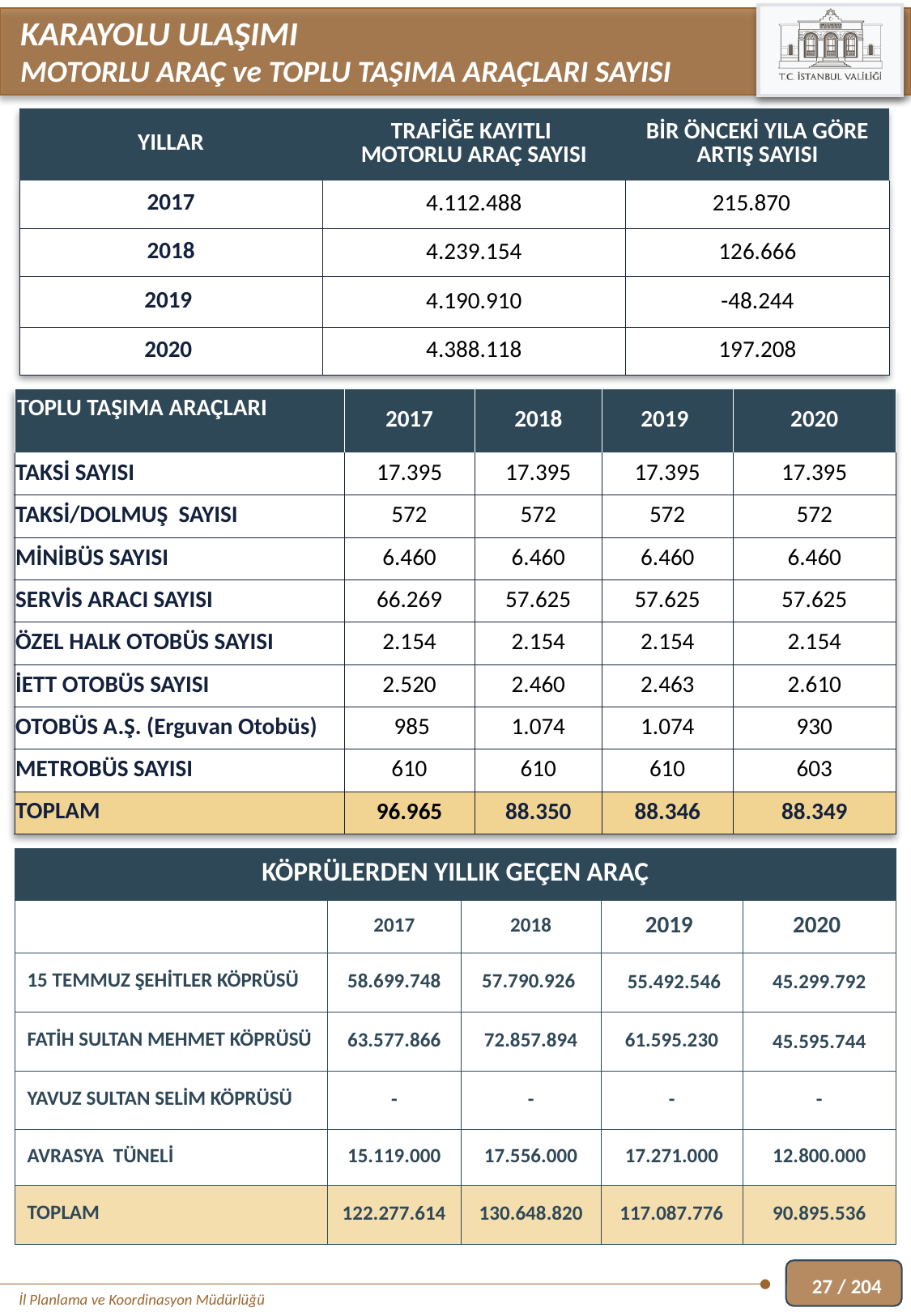

KARAYOLU ULAŞIMI
MOTORLU ARAÇ ve TOPLU TAŞIMA ARAÇLARI SAYISI
| YILLAR | TRAFİĞE KAYITLI MOTORLU ARAÇ SAYISI | BİR ÖNCEKİ YILA GÖRE ARTIŞ SAYISI |
| --- | --- | --- |
| 2017 | 4.112.488 | 215.870 |
| 2018 | 4.239.154 | 126.666 |
| 2019 | 4.190.910 | -48.244 |
| 2020 | 4.388.118 | 197.208 |
| TOPLU TAŞIMA ARAÇLARI | 2017 | 2018 | 2019 | 2020 |
| --- | --- | --- | --- | --- |
| TAKSİ SAYISI | 17.395 | 17.395 | 17.395 | 17.395 |
| TAKSİ/DOLMUŞ SAYISI | 572 | 572 | 572 | 572 |
| MİNİBÜS SAYISI | 6.460 | 6.460 | 6.460 | 6.460 |
| SERVİS ARACI SAYISI | 66.269 | 57.625 | 57.625 | 57.625 |
| ÖZEL HALK OTOBÜS SAYISI | 2.154 | 2.154 | 2.154 | 2.154 |
| İETT OTOBÜS SAYISI | 2.520 | 2.460 | 2.463 | 2.610 |
| OTOBÜS A.Ş. (Erguvan Otobüs) | 985 | 1.074 | 1.074 | 930 |
| METROBÜS SAYISI | 610 | 610 | 610 | 603 |
| TOPLAM | 96.965 | 88.350 | 88.346 | 88.349 |
| KÖPRÜLERDEN YILLIK GEÇEN ARAÇ |  |  |  |  |
| --- | --- | --- | --- | --- |
|  | 2017 | 2018 | 2019 | 2020 |
| 15 TEMMUZ ŞEHİTLER KÖPRÜSÜ | 58.699.748 | 57.790.926 | 55.492.546 | 45.299.792 |
| FATİH SULTAN MEHMET KÖPRÜSÜ | 63.577.866 | 72.857.894 | 61.595.230 | 45.595.744 |
| YAVUZ SULTAN SELİM KÖPRÜSÜ | - | - | - | - |
| AVRASYA TÜNELİ | 15.119.000 | 17.556.000 | 17.271.000 | 12.800.000 |
| TOPLAM | 122.277.614 | 130.648.820 | 117.087.776 | 90.895.536 |
27 / 204